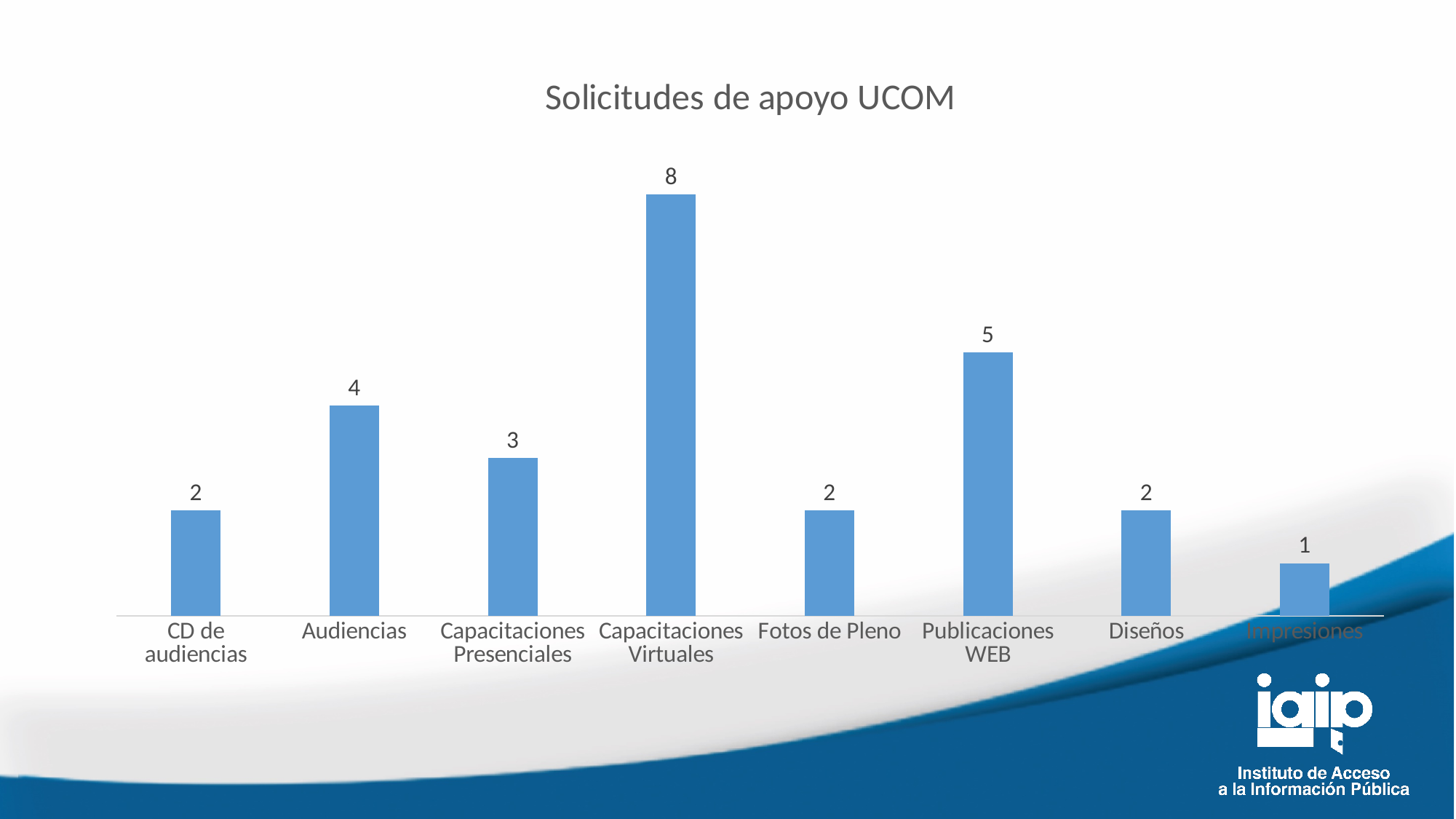

### Chart: Solicitudes de apoyo UCOM

| Category |  |
|---|---|
| CD de audiencias | 2.0 |
| Audiencias | 4.0 |
| Capacitaciones Presenciales | 3.0 |
| Capacitaciones Virtuales | 8.0 |
| Fotos de Pleno | 2.0 |
| Publicaciones WEB | 5.0 |
| Diseños | 2.0 |
| Impresiones | 1.0 |